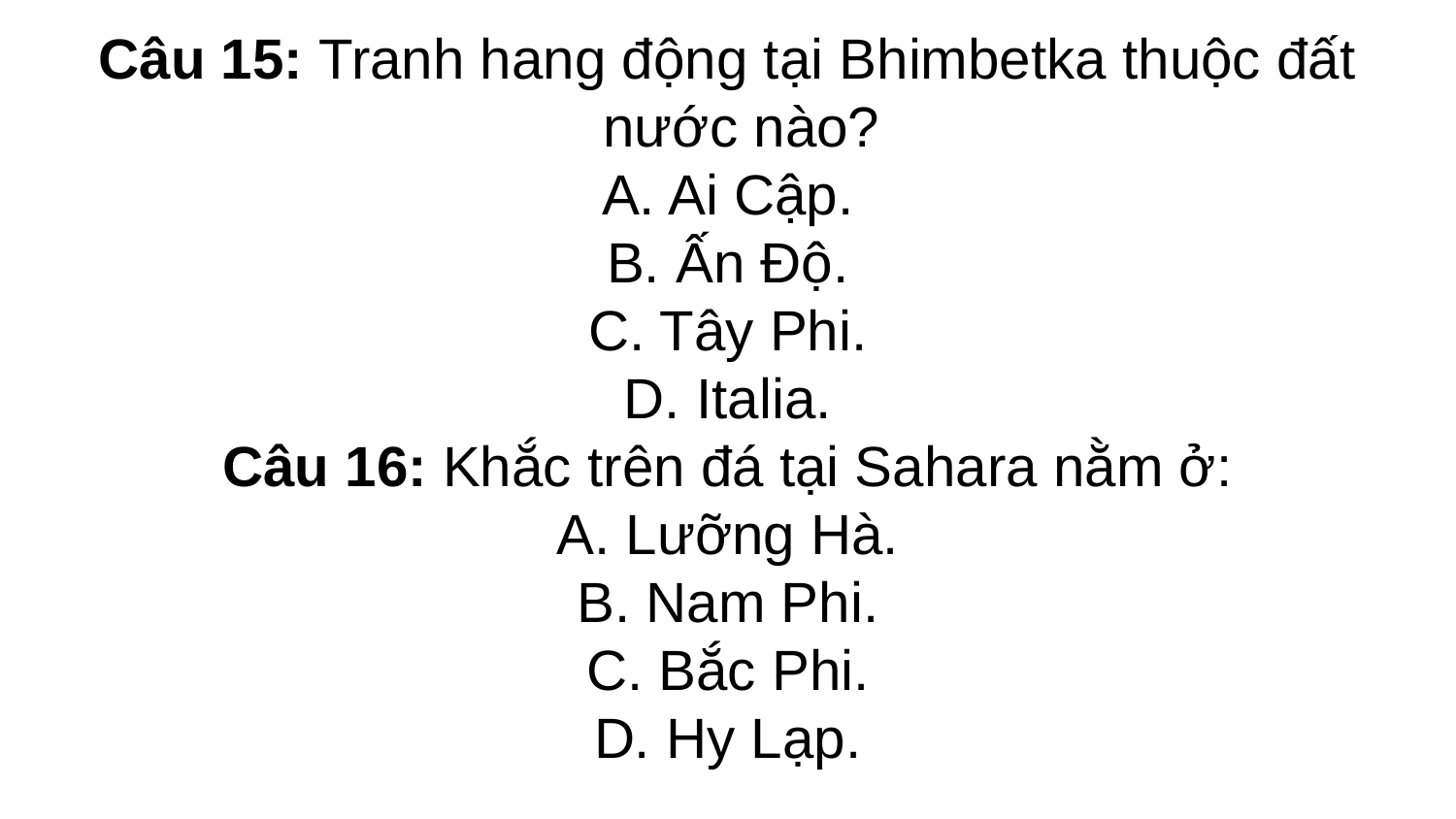

Câu 15: Tranh hang động tại Bhimbetka thuộc đất nước nào?
A. Ai Cập.
B. Ấn Độ.
C. Tây Phi.
D. Italia.
Câu 16: Khắc trên đá tại Sahara nằm ở:
A. Lưỡng Hà.
B. Nam Phi.
C. Bắc Phi.
D. Hy Lạp.
#